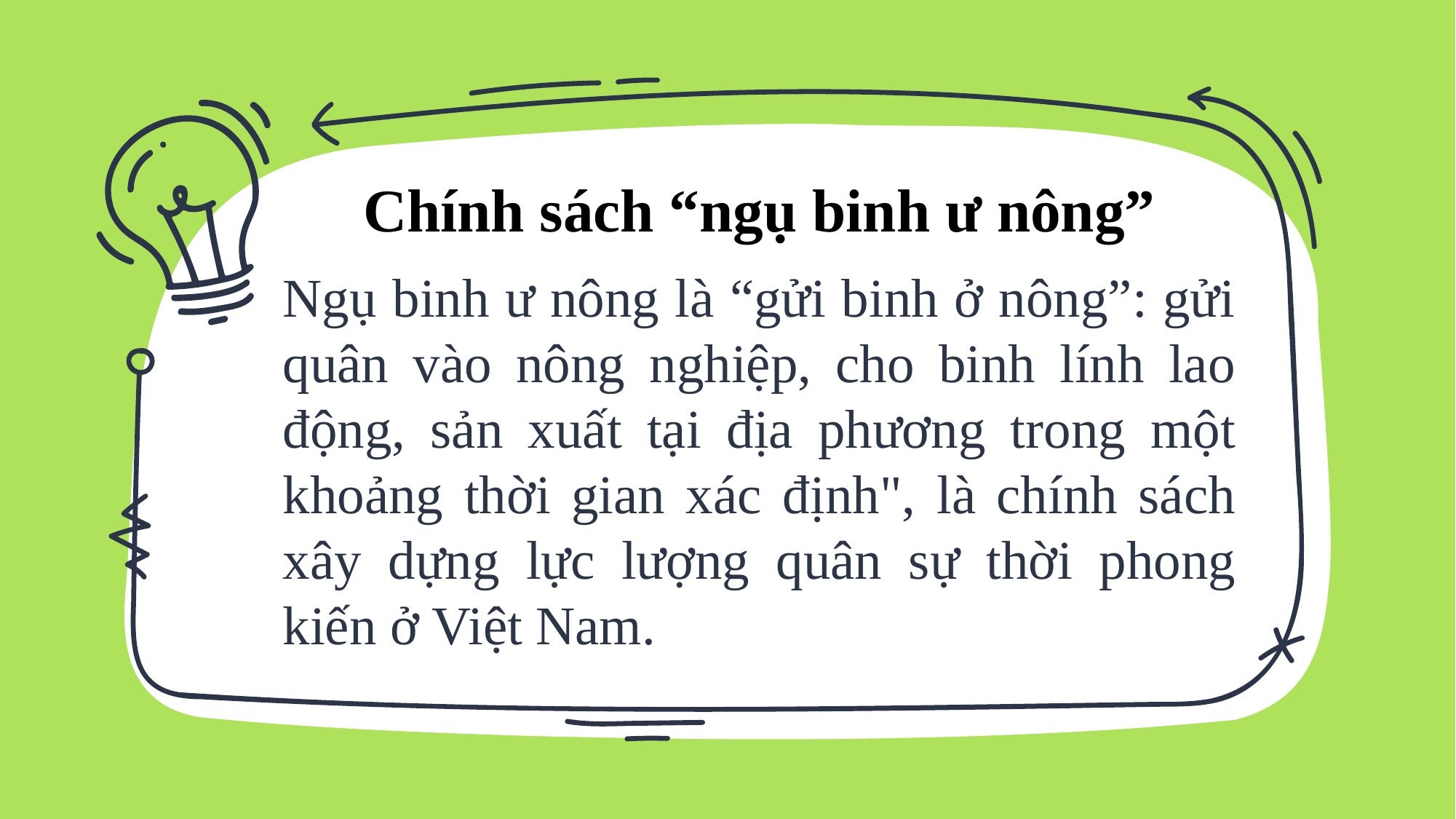

# Chính sách “ngụ binh ư nông”
Ngụ binh ư nông là “gửi binh ở nông”: gửi quân vào nông nghiệp, cho binh lính lao động, sản xuất tại địa phương trong một khoảng thời gian xác định", là chính sách xây dựng lực lượng quân sự thời phong kiến ở Việt Nam.